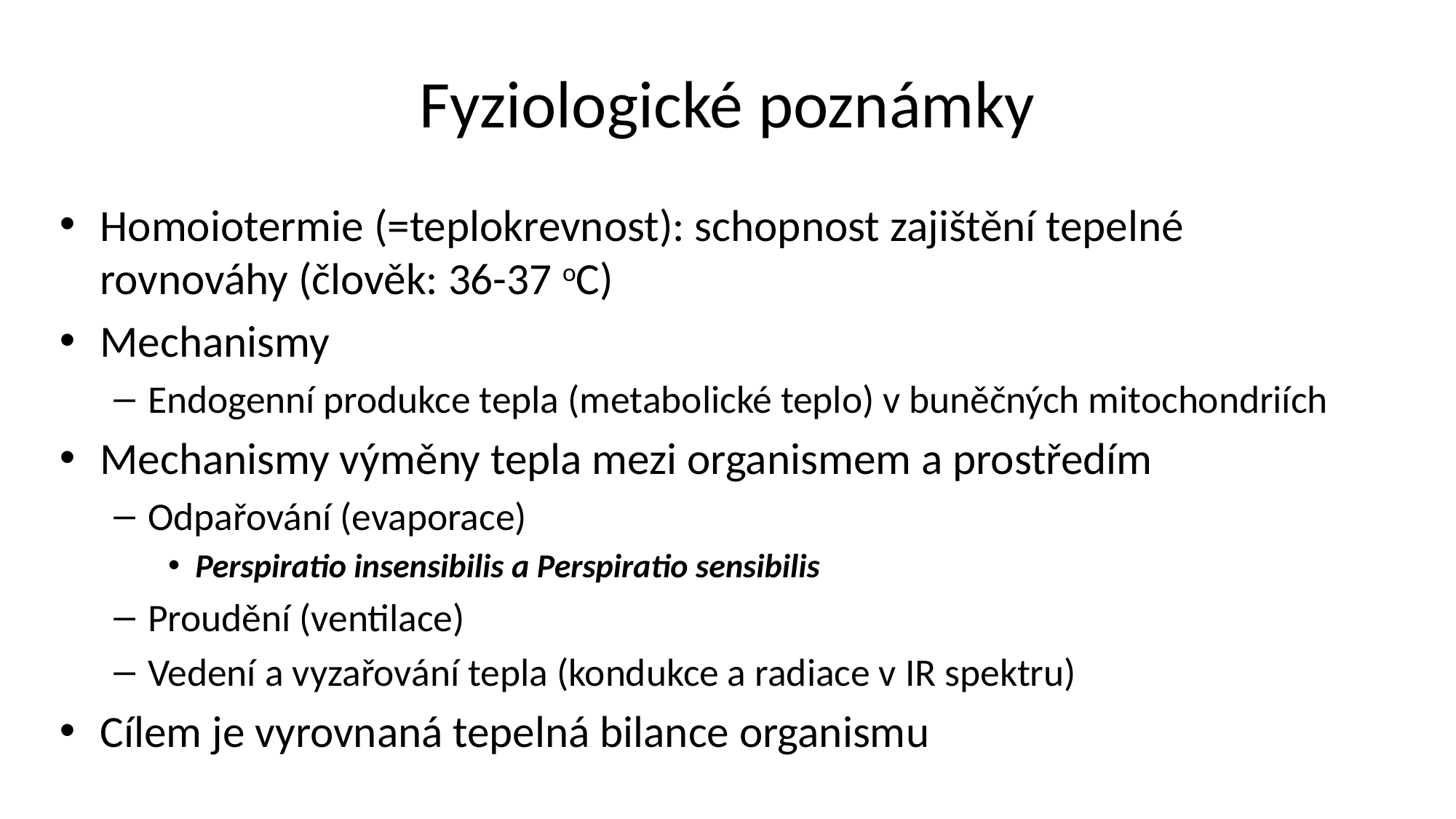

# Fyziologické poznámky
Homoiotermie (=teplokrevnost): schopnost zajištění tepelné rovnováhy (člověk: 36-37 oC)
Mechanismy
Endogenní produkce tepla (metabolické teplo) v buněčných mitochondriích
Mechanismy výměny tepla mezi organismem a prostředím
Odpařování (evaporace)
Perspiratio insensibilis a Perspiratio sensibilis
Proudění (ventilace)
Vedení a vyzařování tepla (kondukce a radiace v IR spektru)
Cílem je vyrovnaná tepelná bilance organismu